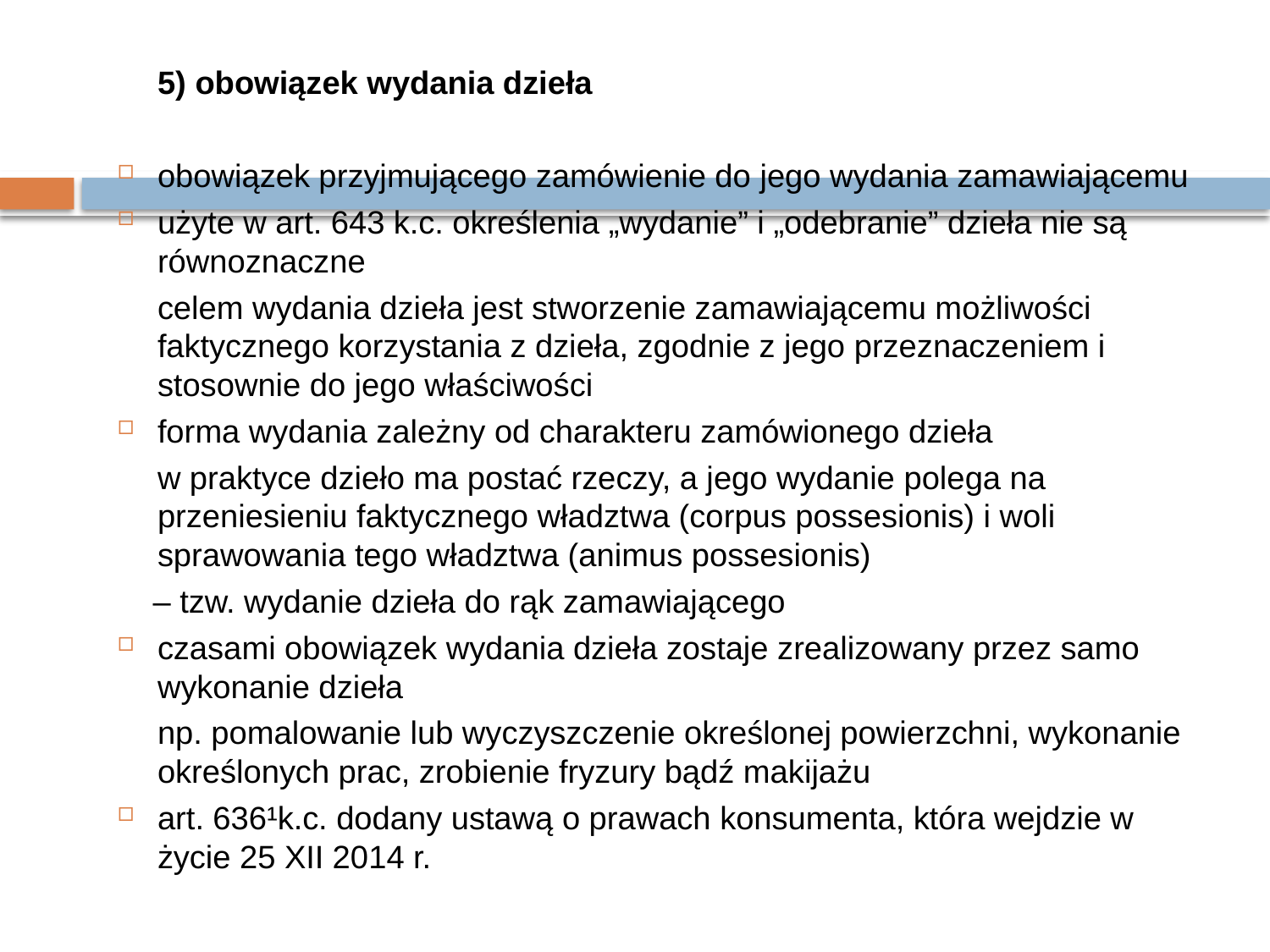

5) obowiązek wydania dzieła

obowiązek przyjmującego zamówienie do jego wydania zamawiającemu
użyte w art. 643 k.c. określenia „wydanie” i „odebranie” dzieła nie są równoznaczne
	celem wydania dzieła jest stworzenie zamawiającemu możliwości faktycznego korzystania z dzieła, zgodnie z jego przeznaczeniem i stosownie do jego właściwości
forma wydania zależny od charakteru zamówionego dzieła
	w praktyce dzieło ma postać rzeczy, a jego wydanie polega na przeniesieniu faktycznego władztwa (corpus possesionis) i woli sprawowania tego władztwa (animus possesionis)
    – tzw. wydanie dzieła do rąk zamawiającego
czasami obowiązek wydania dzieła zostaje zrealizowany przez samo wykonanie dzieła
	np. pomalowanie lub wyczyszczenie określonej powierzchni, wykonanie określonych prac, zrobienie fryzury bądź makijażu
art. 636¹k.c. dodany ustawą o prawach konsumenta, która wejdzie w życie 25 XII 2014 r.